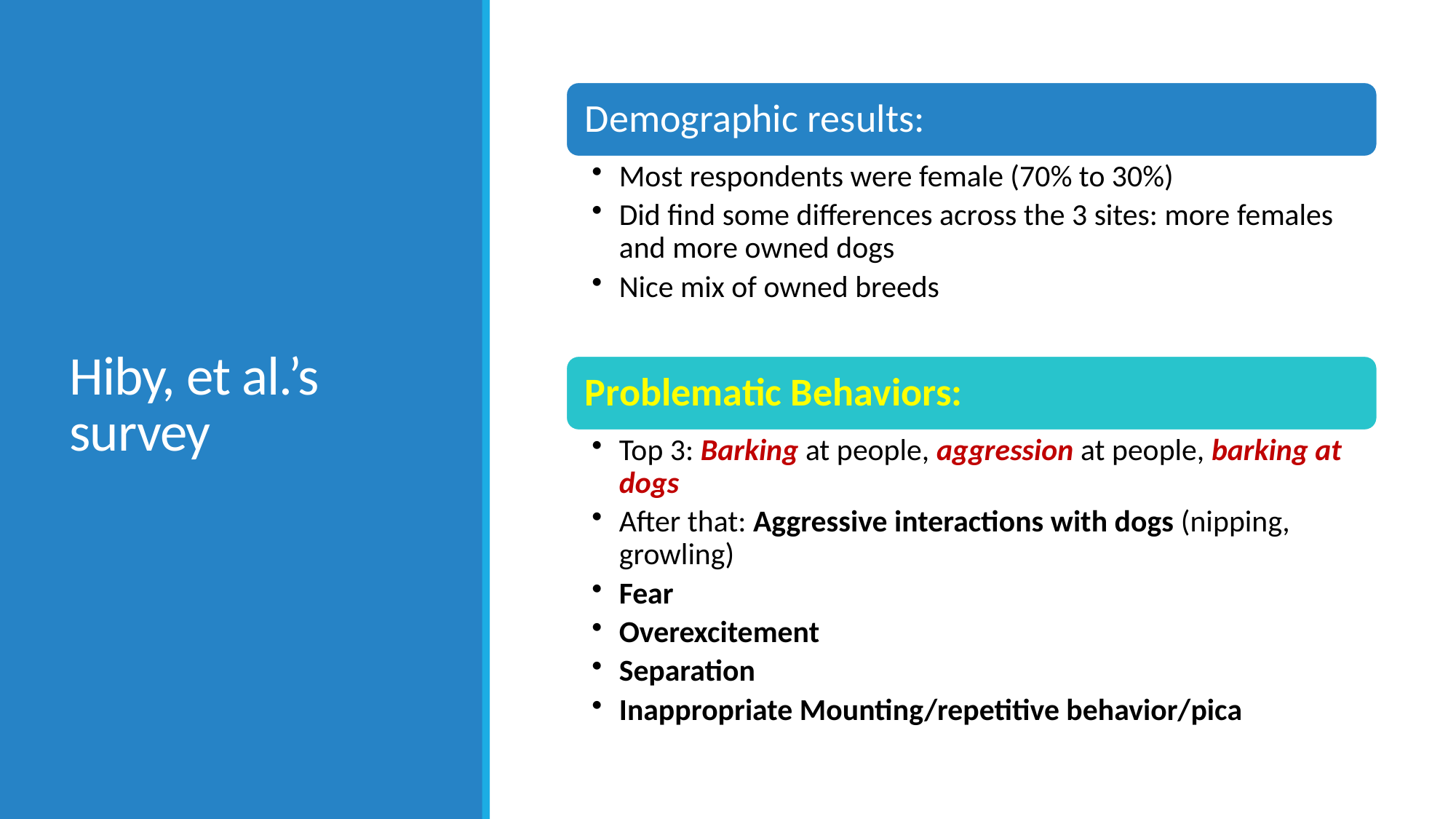

# Hiby, et al.’s survey
Demographic results:
Most respondents were female (70% to 30%)
Did find some differences across the 3 sites: more females and more owned dogs
Nice mix of owned breeds

Problematic Behaviors:
Top 3: Barking at people, aggression at people, barking at dogs
After that: Aggressive interactions with dogs (nipping, growling)
Fear
Overexcitement
Separation
Inappropriate Mounting/repetitive behavior/pica